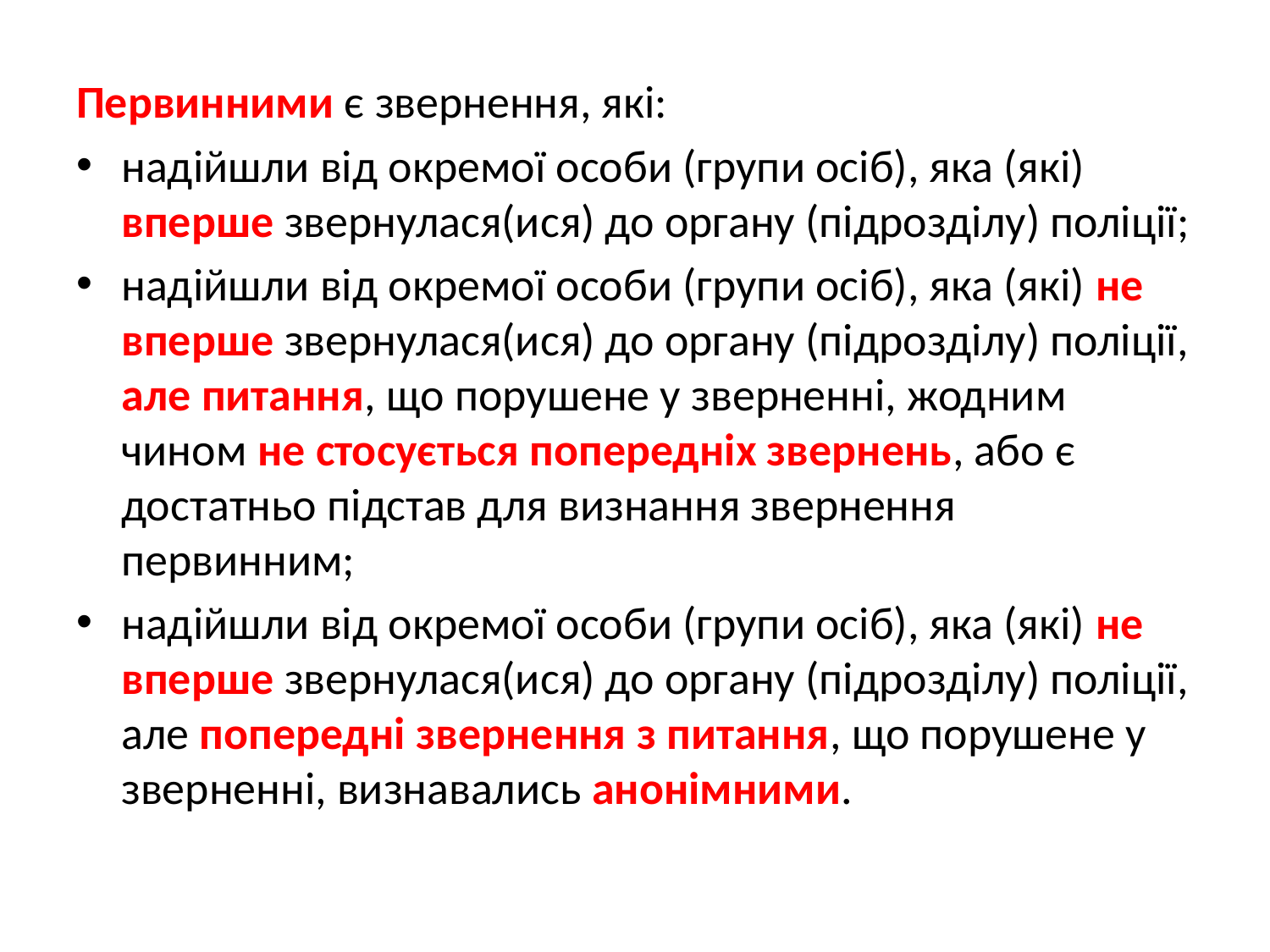

Первинними є звернення, які:
надійшли від окремої особи (групи осіб), яка (які) вперше звернулася(ися) до органу (підрозділу) поліції;
надійшли від окремої особи (групи осіб), яка (які) не вперше звернулася(ися) до органу (підрозділу) поліції, але питання, що порушене у зверненні, жодним чином не стосується попередніх звернень, або є достатньо підстав для визнання звернення первинним;
надійшли від окремої особи (групи осіб), яка (які) не вперше звернулася(ися) до органу (підрозділу) поліції, але попередні звернення з питання, що порушене у зверненні, визнавались анонімними.